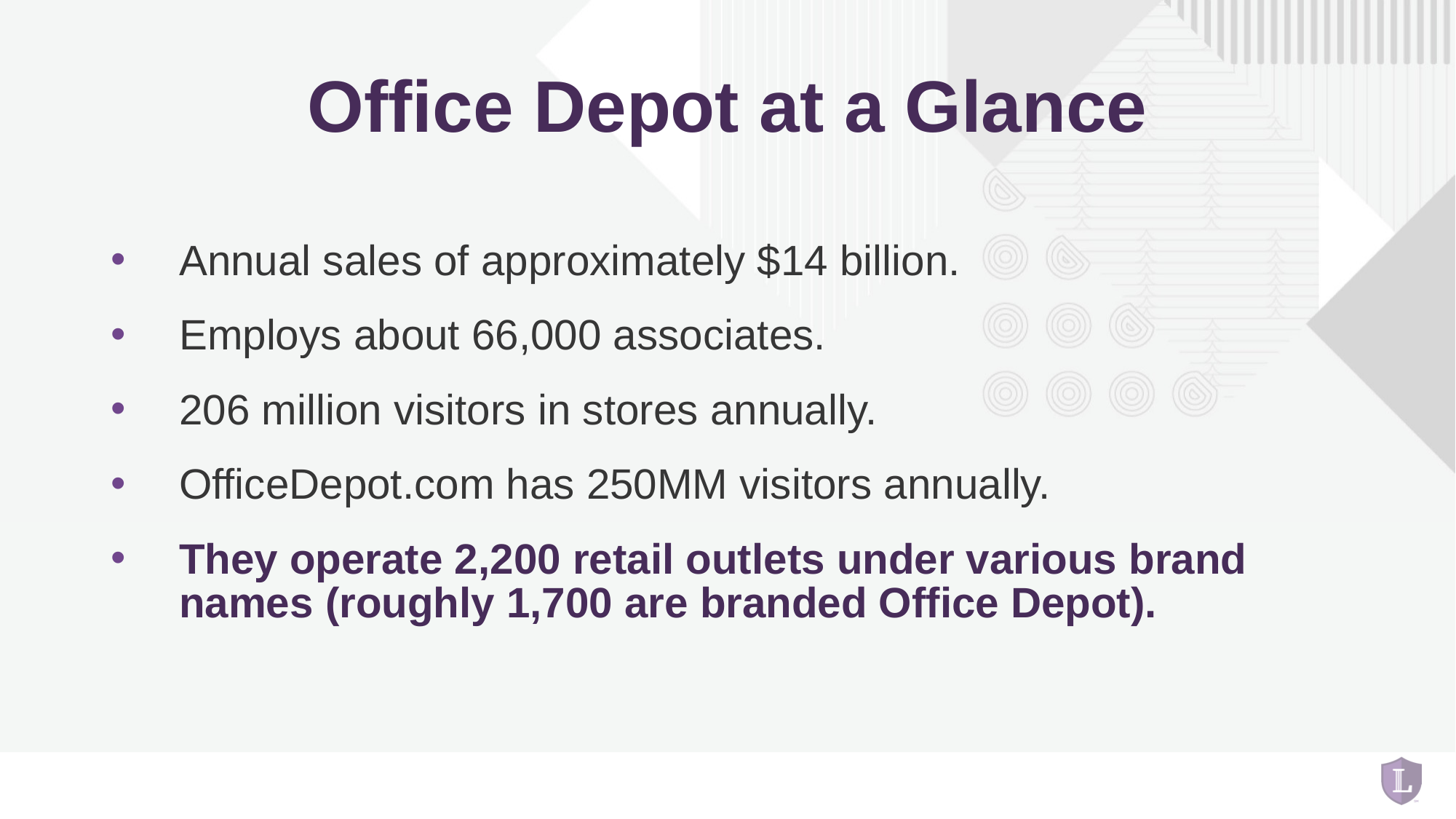

# Office Depot at a Glance
Annual sales of approximately $14 billion.
Employs about 66,000 associates.
206 million visitors in stores annually.
OfficeDepot.com has 250MM visitors annually.
They operate 2,200 retail outlets under various brand names (roughly 1,700 are branded Office Depot).